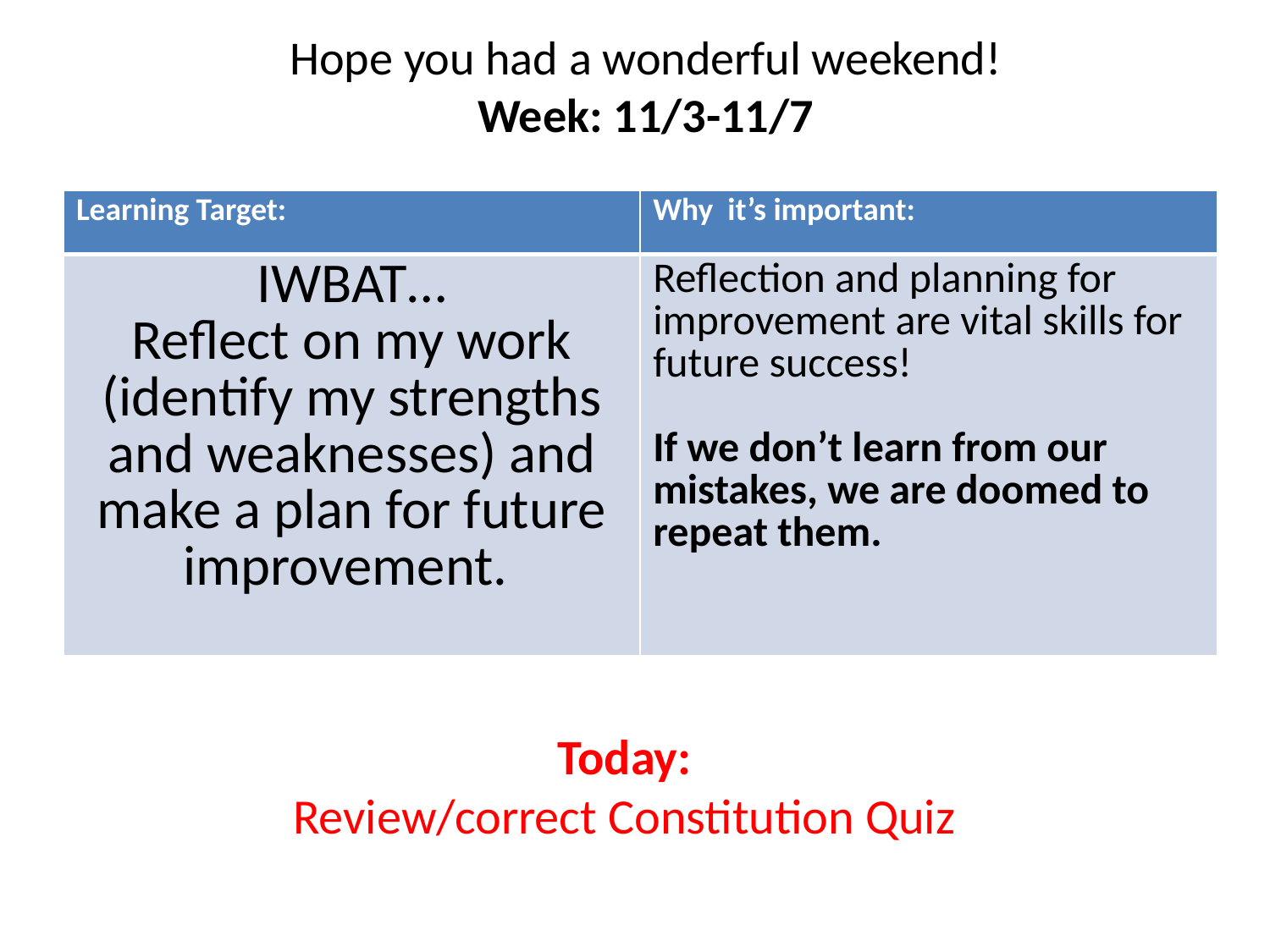

# Hope you had a wonderful weekend! Week: 11/3-11/7
| Learning Target: | Why it’s important: |
| --- | --- |
| IWBAT… Reflect on my work (identify my strengths and weaknesses) and make a plan for future improvement. | Reflection and planning for improvement are vital skills for future success!   If we don’t learn from our mistakes, we are doomed to repeat them. |
Today:
Review/correct Constitution Quiz